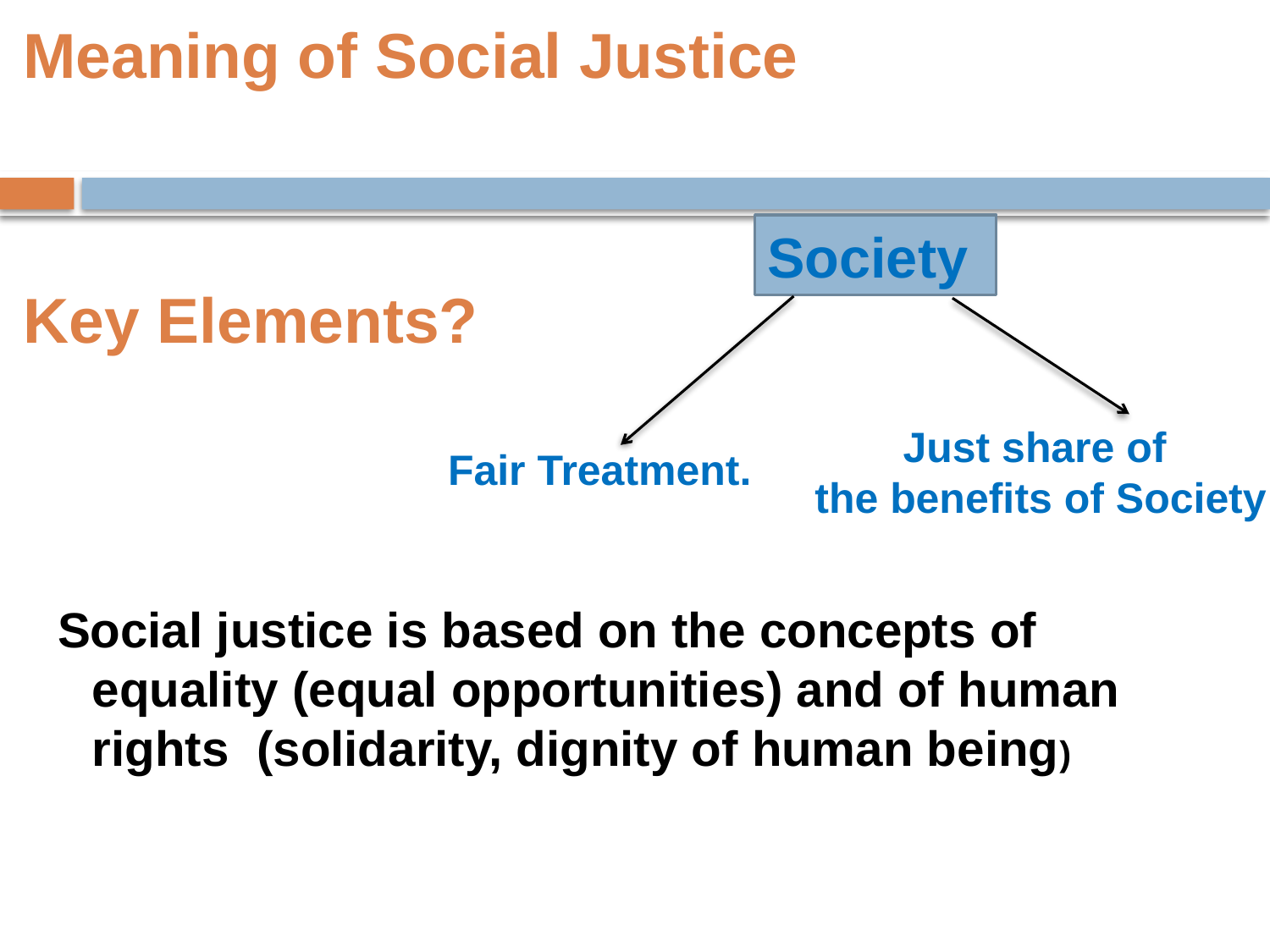

Meaning of Social Justice

Key Elements?
Society
Just share of
the benefits of Society
Fair Treatment.
 Social justice is based on the concepts of equality (equal opportunities) and of human rights  (solidarity, dignity of human being)